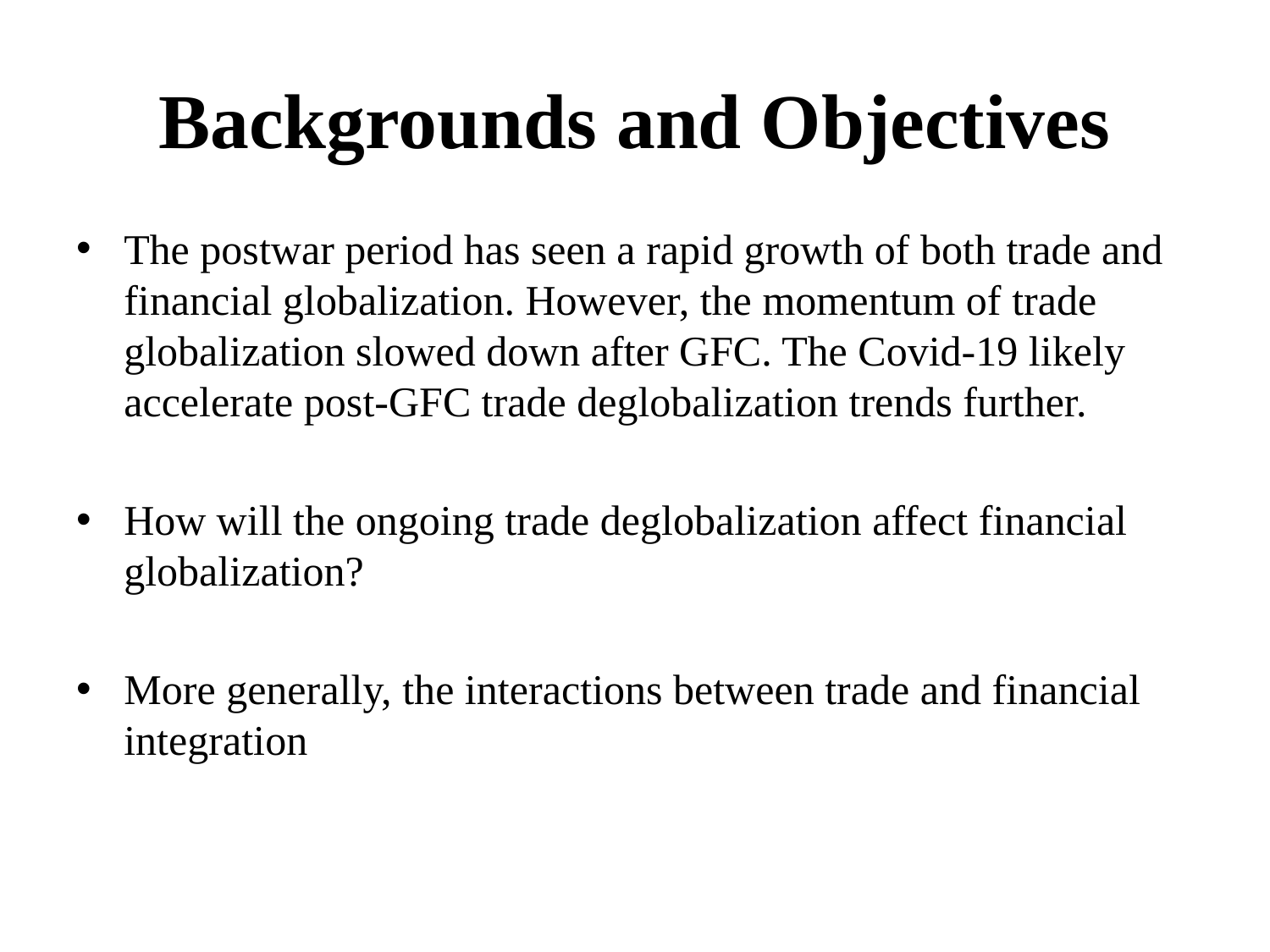

# Backgrounds and Objectives
The postwar period has seen a rapid growth of both trade and financial globalization. However, the momentum of trade globalization slowed down after GFC. The Covid-19 likely accelerate post-GFC trade deglobalization trends further.

How will the ongoing trade deglobalization affect financial globalization?

More generally, the interactions between trade and financial integration